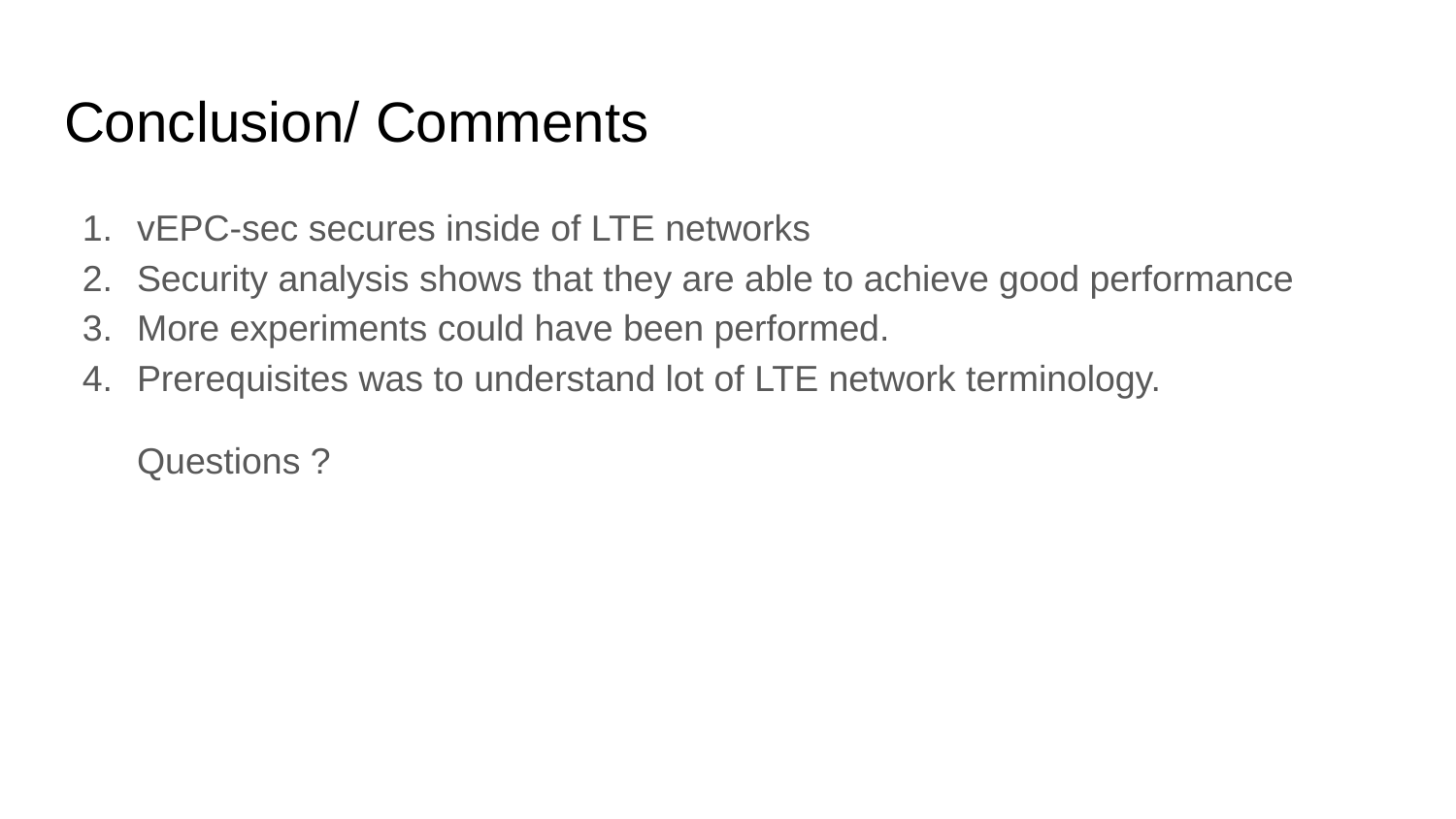

# Conclusion/ Comments
vEPC-sec secures inside of LTE networks
Security analysis shows that they are able to achieve good performance
More experiments could have been performed.
Prerequisites was to understand lot of LTE network terminology.
Questions ?